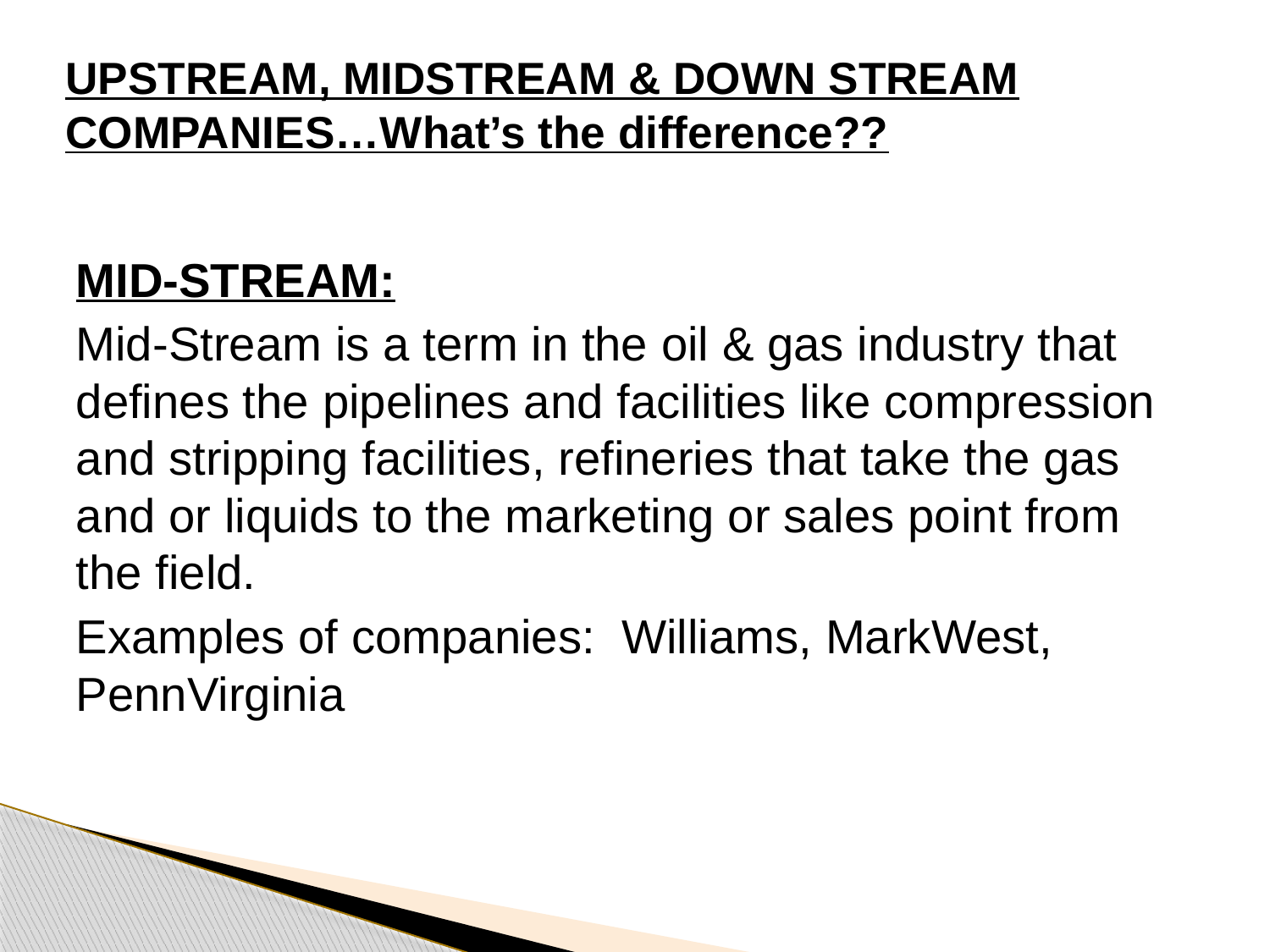

UPSTREAM, MIDSTREAM & DOWN STREAM COMPANIES…What’s the difference??
MID-STREAM:
Mid-Stream is a term in the oil & gas industry that  defines the pipelines and facilities like compression and stripping facilities, refineries that take the gas and or liquids to the marketing or sales point from the field.
Examples of companies:  Williams, MarkWest, PennVirginia